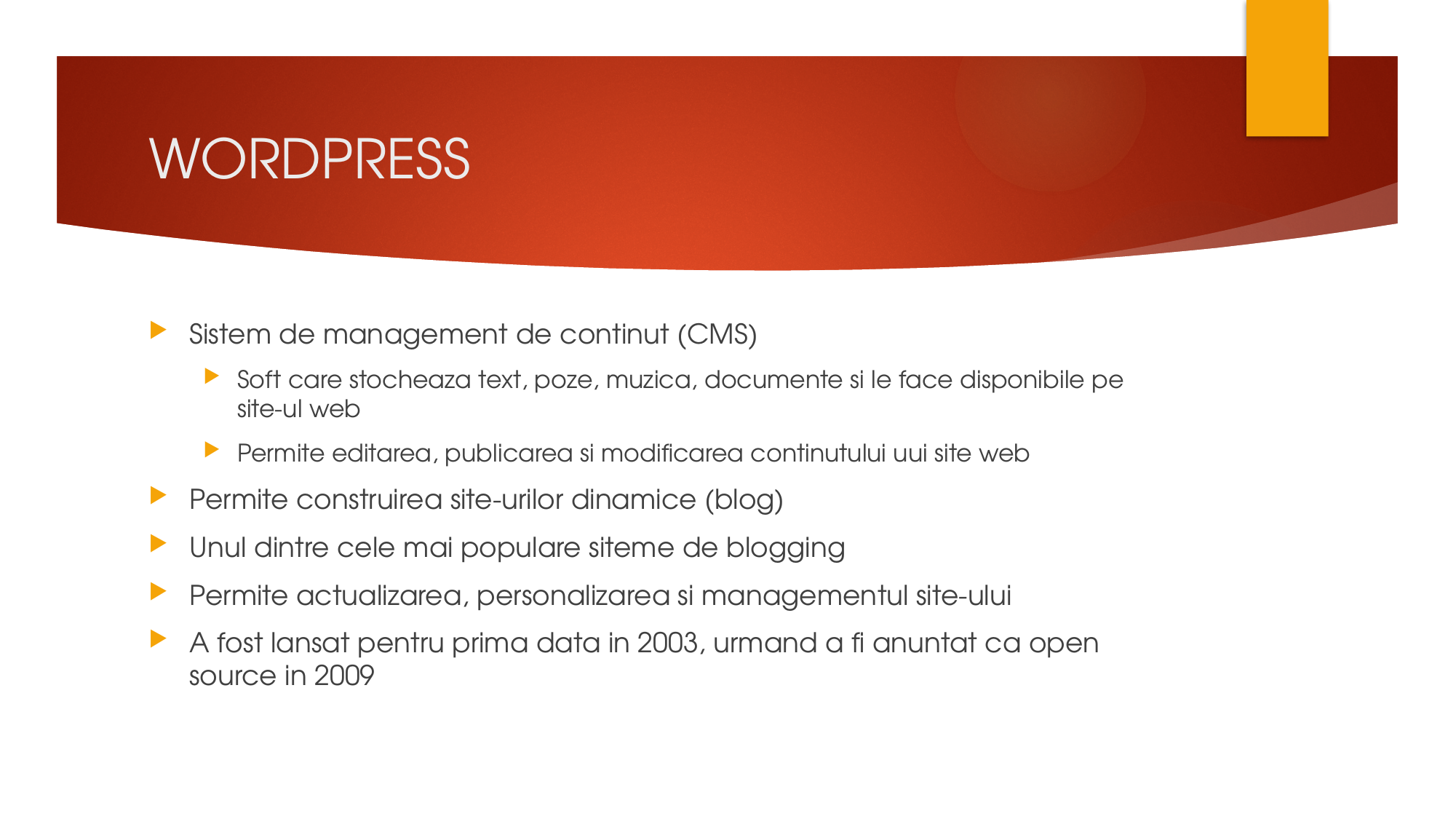

# WORDPRESS
Sistem de management de continut (CMS)
Soft care stocheaza text, poze, muzica, documente si le face disponibile pe site-ul web
Permite editarea, publicarea si modificarea continutului uui site web
Permite construirea site-urilor dinamice (blog)
Unul dintre cele mai populare siteme de blogging
Permite actualizarea, personalizarea si managementul site-ului
A fost lansat pentru prima data in 2003, urmand a fi anuntat ca open source in 2009